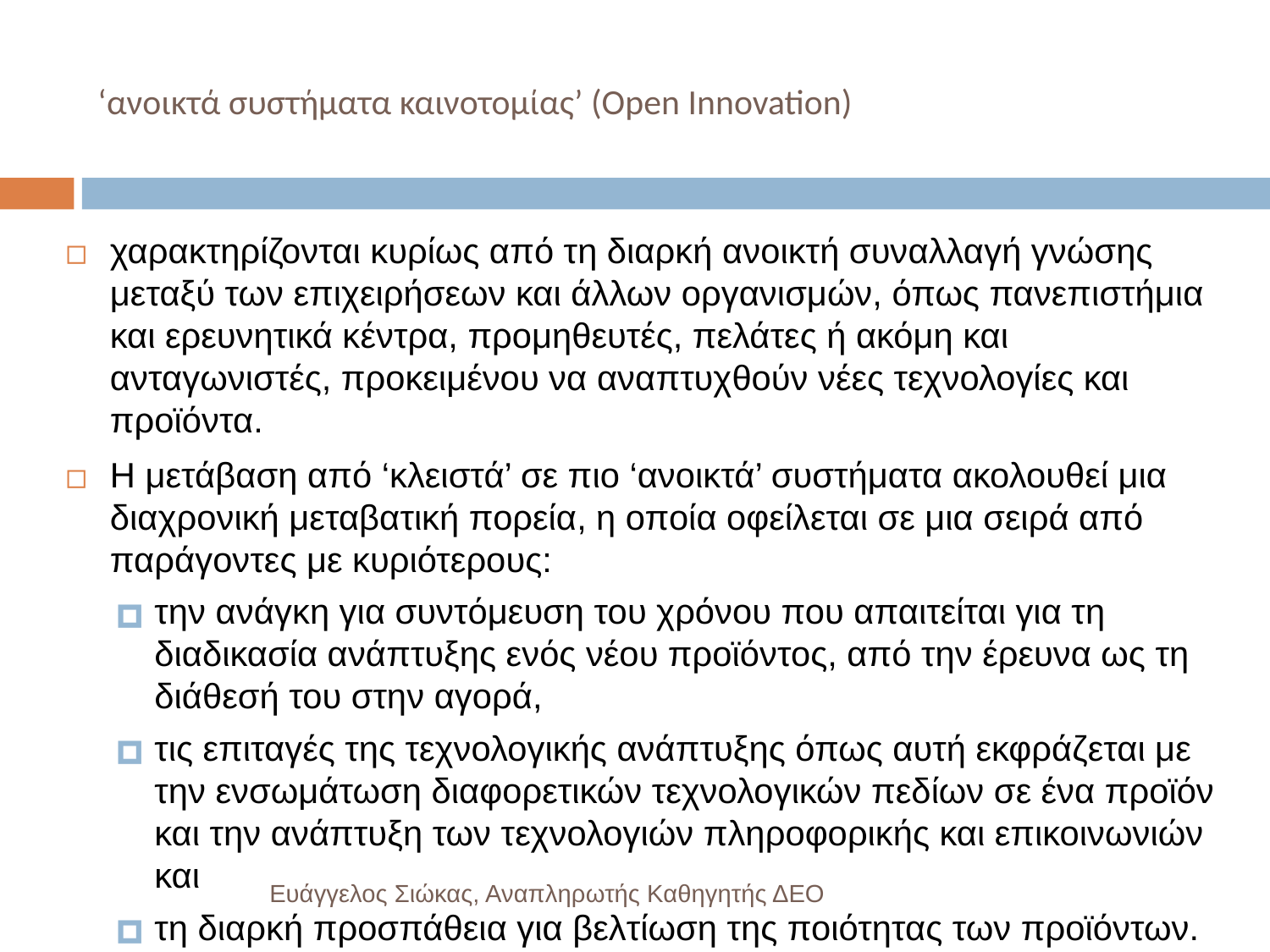

# ‘ανοικτά συστήματα καινοτομίας’ (Open Innovation)
χαρακτηρίζονται κυρίως από τη διαρκή ανοικτή συναλλαγή γνώσης μεταξύ των επιχειρήσεων και άλλων οργανισμών, όπως πανεπιστήμια και ερευνητικά κέντρα, προμηθευτές, πελάτες ή ακόμη και ανταγωνιστές, προκειμένου να αναπτυχθούν νέες τεχνολογίες και προϊόντα.
Η μετάβαση από ‘κλειστά’ σε πιο ‘ανοικτά’ συστήματα ακολουθεί μια διαχρονική μεταβατική πορεία, η οποία οφείλεται σε μια σειρά από παράγοντες με κυριότερους:
την ανάγκη για συντόμευση του χρόνου που απαιτείται για τη διαδικασία ανάπτυξης ενός νέου προϊόντος, από την έρευνα ως τη διάθεσή του στην αγορά,
τις επιταγές της τεχνολογικής ανάπτυξης όπως αυτή εκφράζεται με την ενσωμάτωση διαφορετικών τεχνολογικών πεδίων σε ένα προϊόν και την ανάπτυξη των τεχνολογιών πληροφορικής και επικοινωνιών και
τη διαρκή προσπάθεια για βελτίωση της ποιότητας των προϊόντων.

Ευάγγελος Σιώκας, Αναπληρωτής Καθηγητής ΔΕΟ